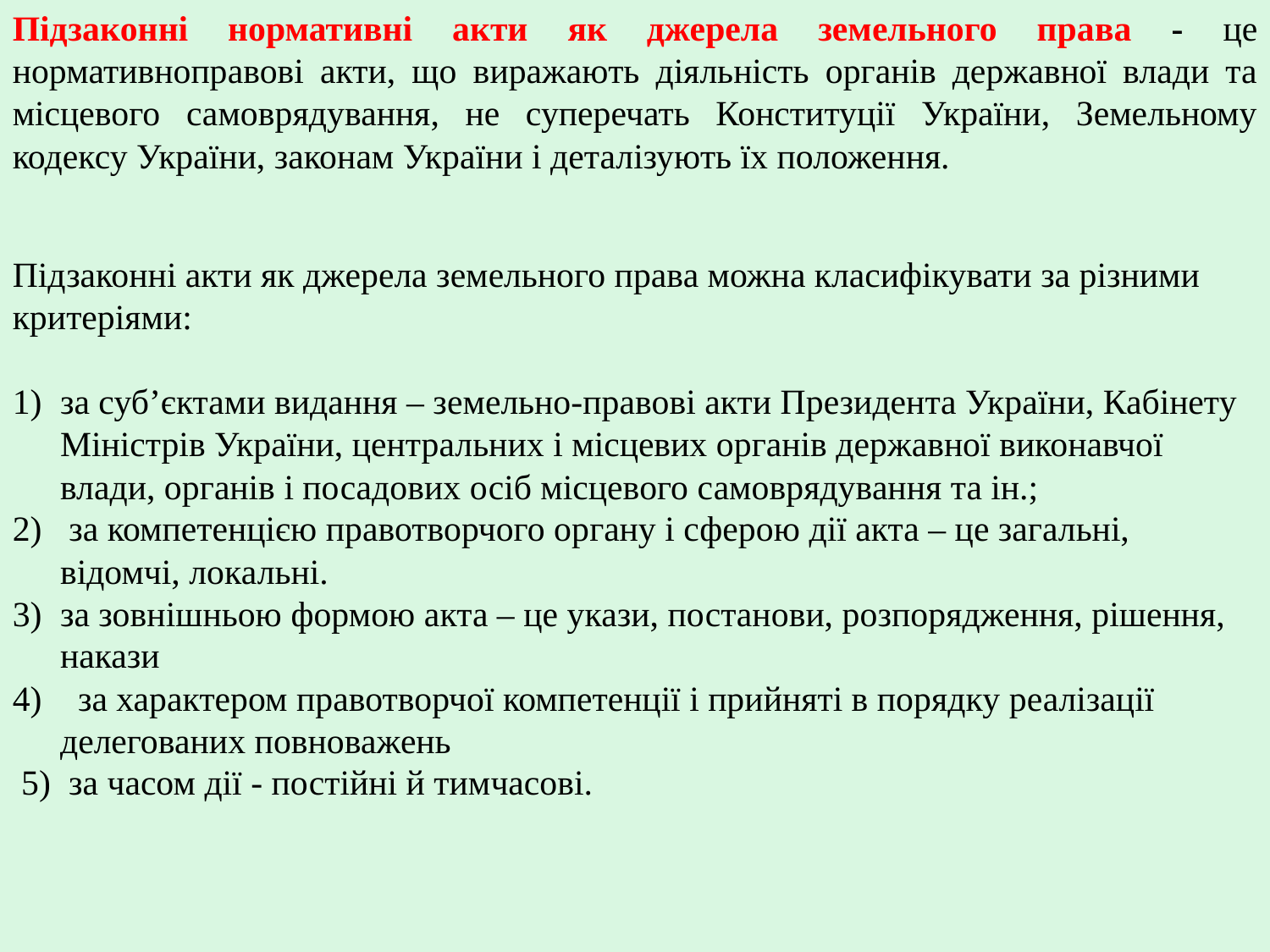

Підзаконні нормативні акти як джерела земельного права - це нормативноправові акти, що виражають діяльність органів державної влади та місцевого самоврядування, не суперечать Конституції України, Земельному кодексу України, законам України і деталізують їх положення.
Підзаконні акти як джерела земельного права можна класифікувати за різними критеріями:

за суб’єктами видання – земельно-правові акти Президента України, Кабінету Міністрів України, центральних і місцевих органів державної виконавчої влади, органів і посадових осіб місцевого самоврядування та ін.;
 за компетенцією правотворчого органу і сферою дії акта – це загальні, відомчі, локальні.
за зовнішньою формою акта – це укази, постанови, розпорядження, рішення, накази
  за характером правотворчої компетенції і прийняті в порядку реалізації делегованих повноважень
 5)  за часом дії - постійні й тимчасові.